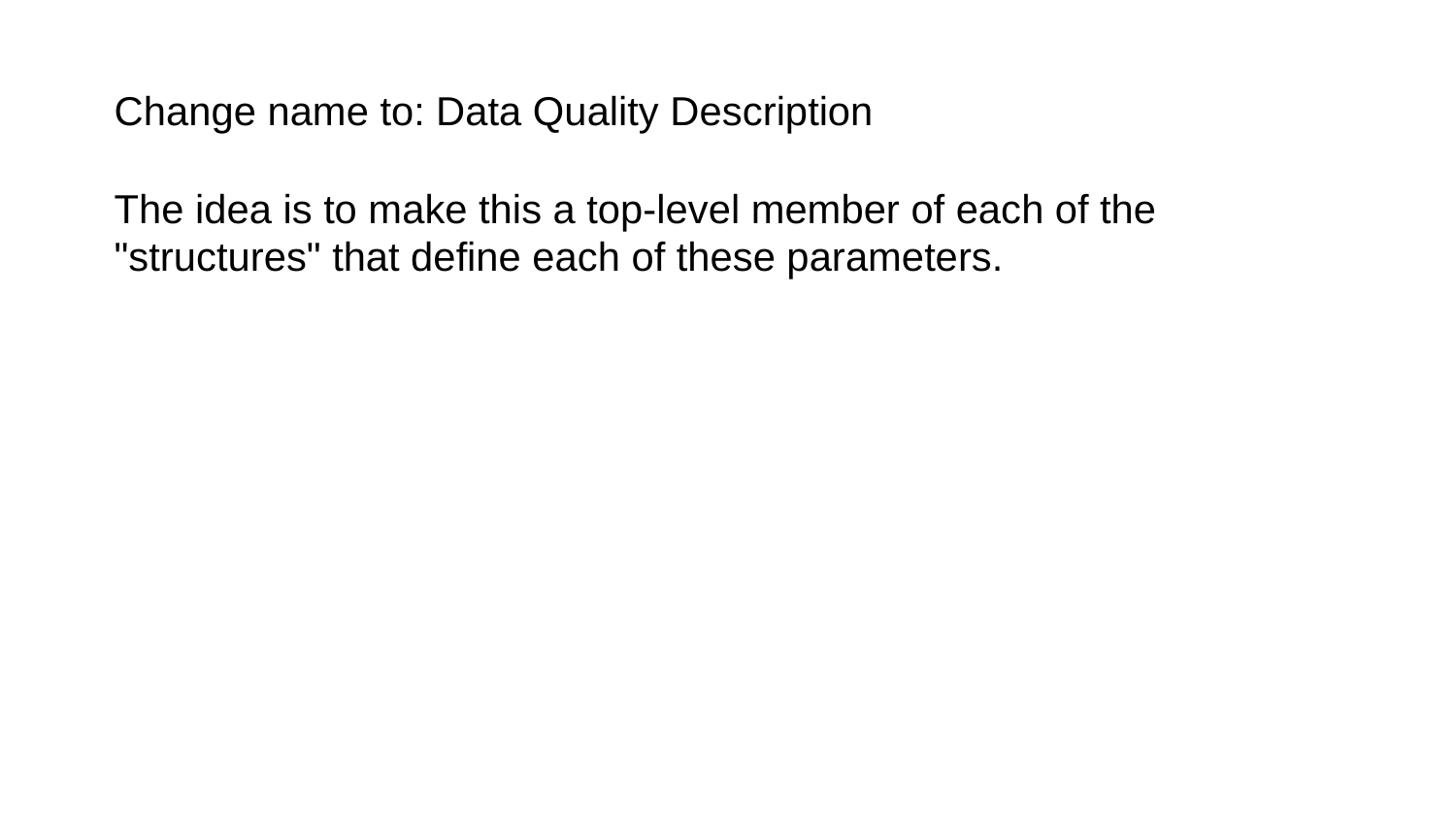

Change name to: Data Quality Description

The idea is to make this a top-level member of each of the "structures" that define each of these parameters.